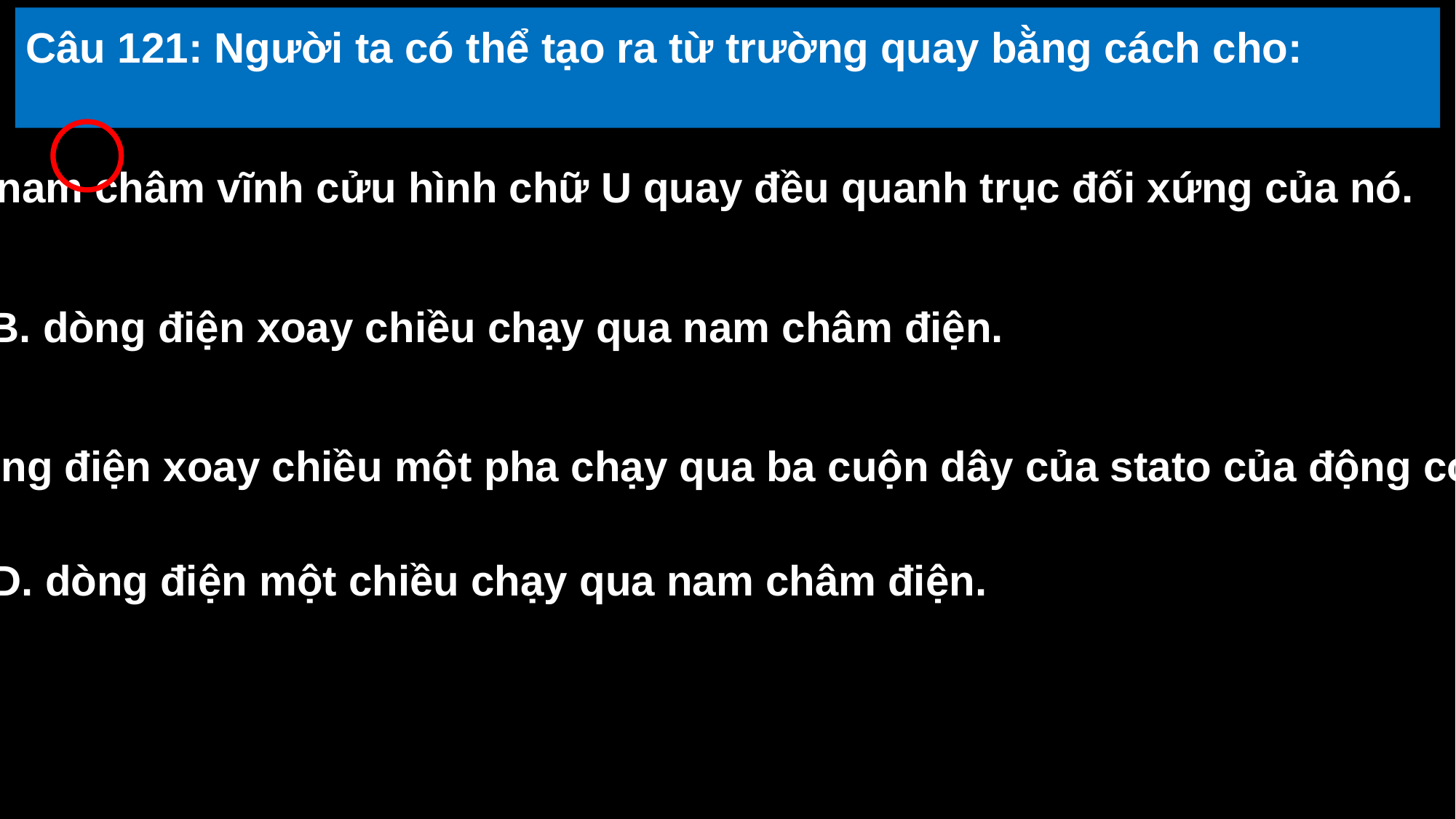

Câu 121: Người ta có thể tạo ra từ trường quay bằng cách cho:

A. nam châm vĩnh cửu hình chữ U quay đều quanh trục đối xứng của nó.

B. dòng điện xoay chiều chạy qua nam châm điện.

C. dòng điện xoay chiều một pha chạy qua ba cuộn dây của stato của động cơ không đồng bộ ba pha.

D. dòng điện một chiều chạy qua nam châm điện.